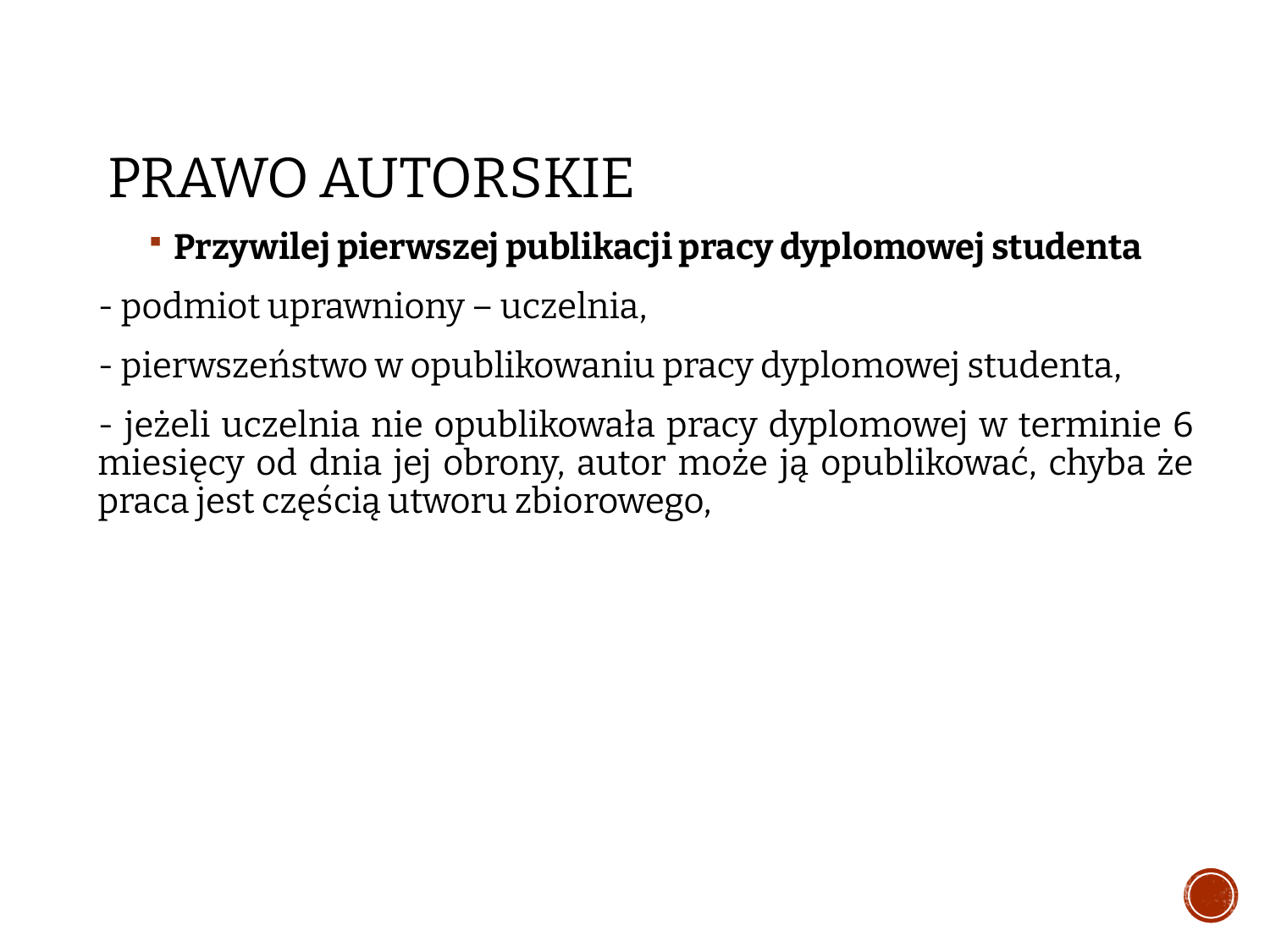

# PRAWO AUTORSKIE
Przywilej pierwszej publikacji pracy dyplomowej studenta
- podmiot uprawniony – uczelnia,
- pierwszeństwo w opublikowaniu pracy dyplomowej studenta,
- jeżeli uczelnia nie opublikowała pracy dyplomowej w terminie 6 miesięcy od dnia jej obrony, autor może ją opublikować, chyba że praca jest częścią utworu zbiorowego,